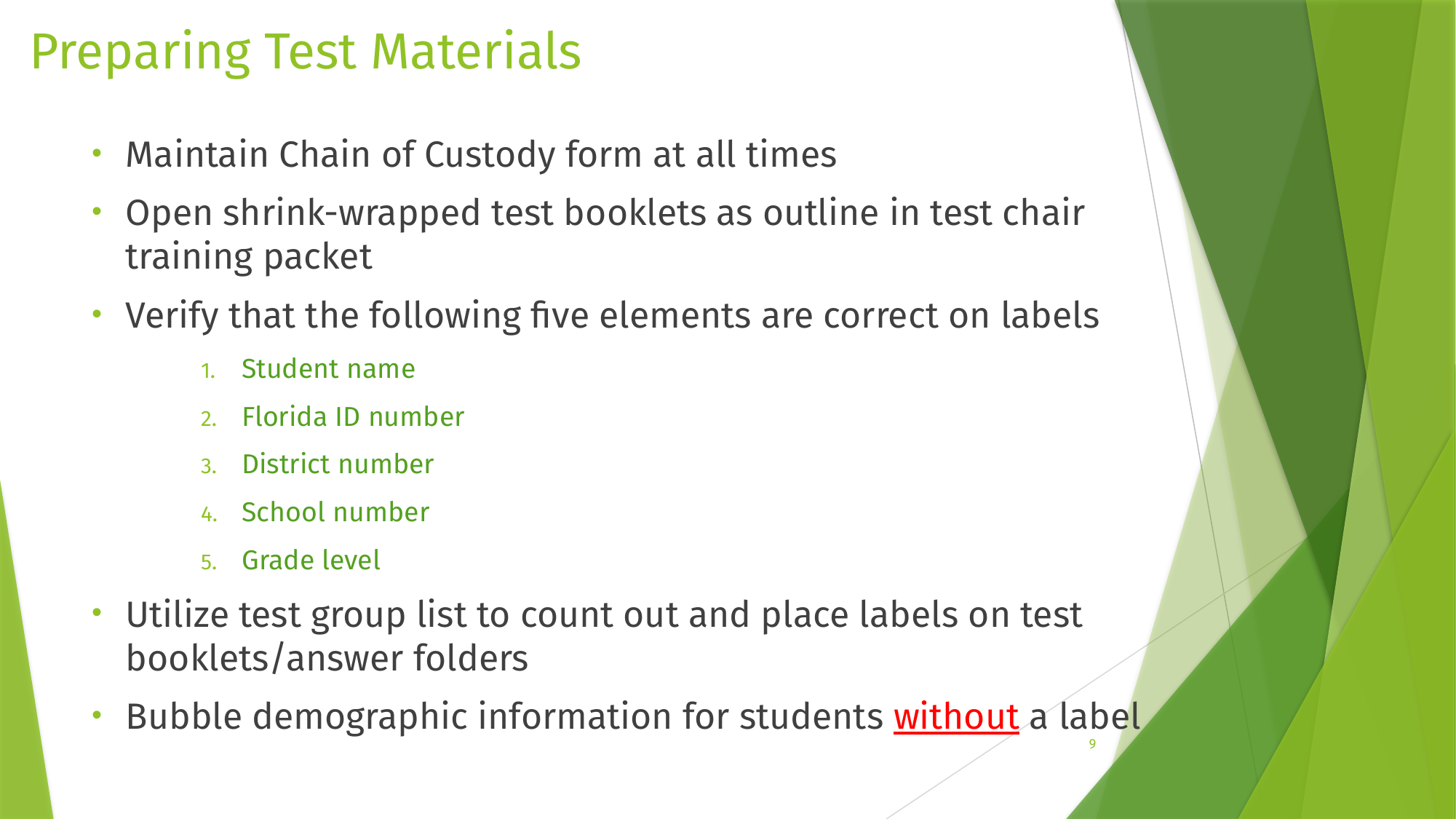

# Preparing Test Materials
Maintain Chain of Custody form at all times
Open shrink-wrapped test booklets as outline in test chair training packet
Verify that the following five elements are correct on labels
Student name
Florida ID number
District number
School number
Grade level
Utilize test group list to count out and place labels on test booklets/answer folders
Bubble demographic information for students without a label

9